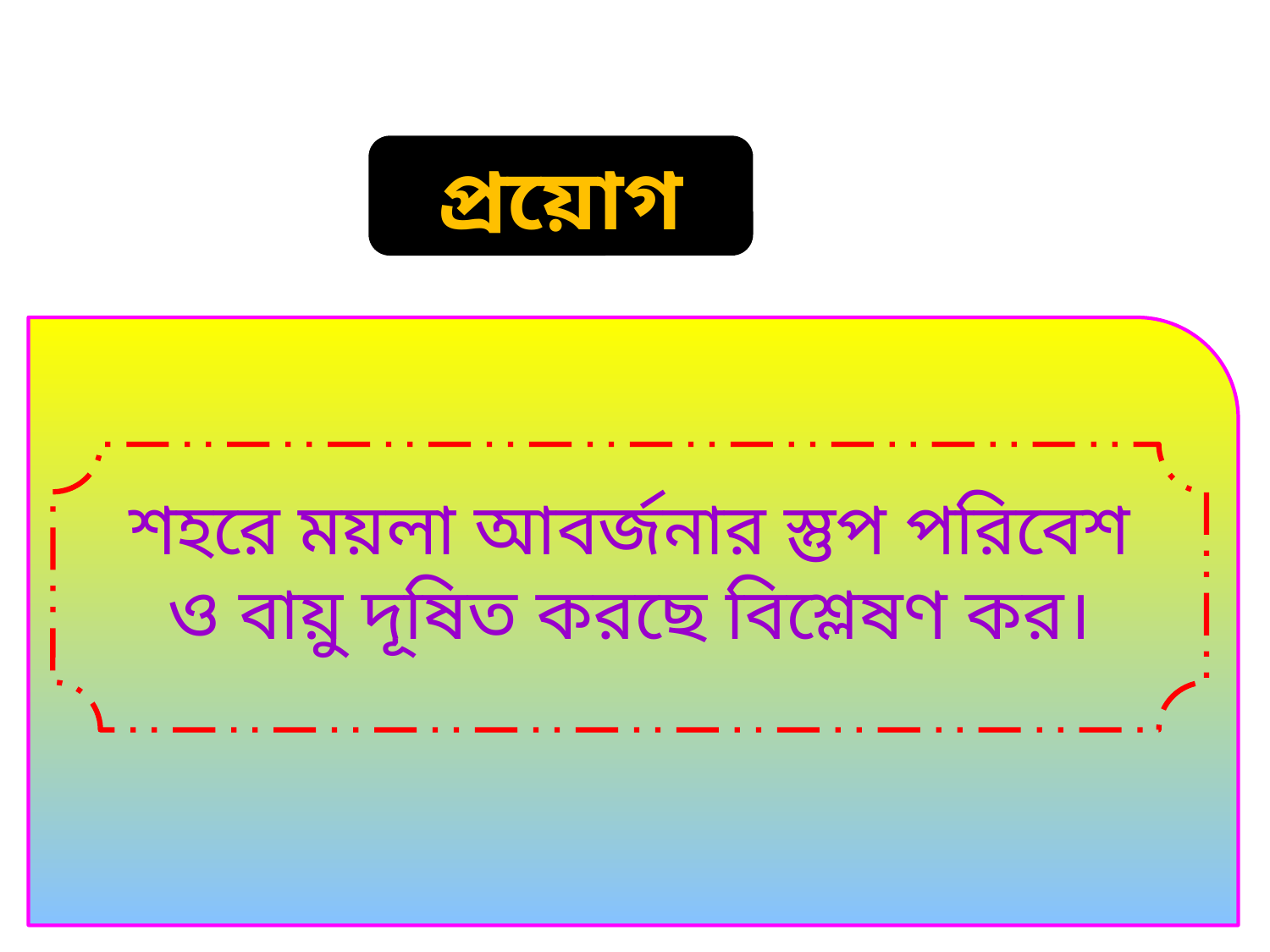

প্রয়োগ

শহরে ময়লা আবর্জনার স্তুপ পরিবেশ ও বায়ু দূষিত করছে বিশ্লেষণ কর।